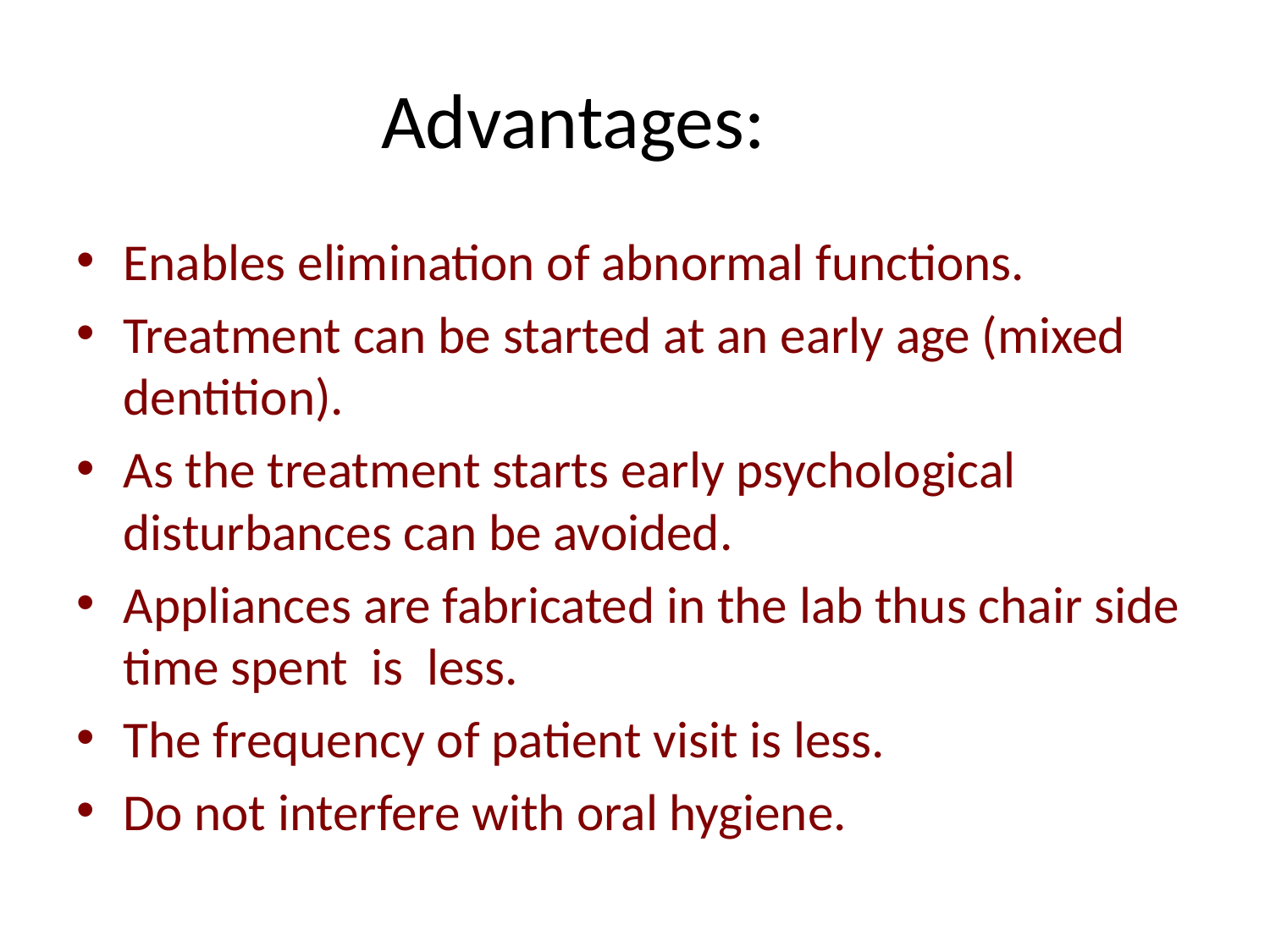

# Advantages:
Enables elimination of abnormal functions.
Treatment can be started at an early age (mixed dentition).
As the treatment starts early psychological disturbances can be avoided.
Appliances are fabricated in the lab thus chair side time spent  is  less.
The frequency of patient visit is less.
Do not interfere with oral hygiene.